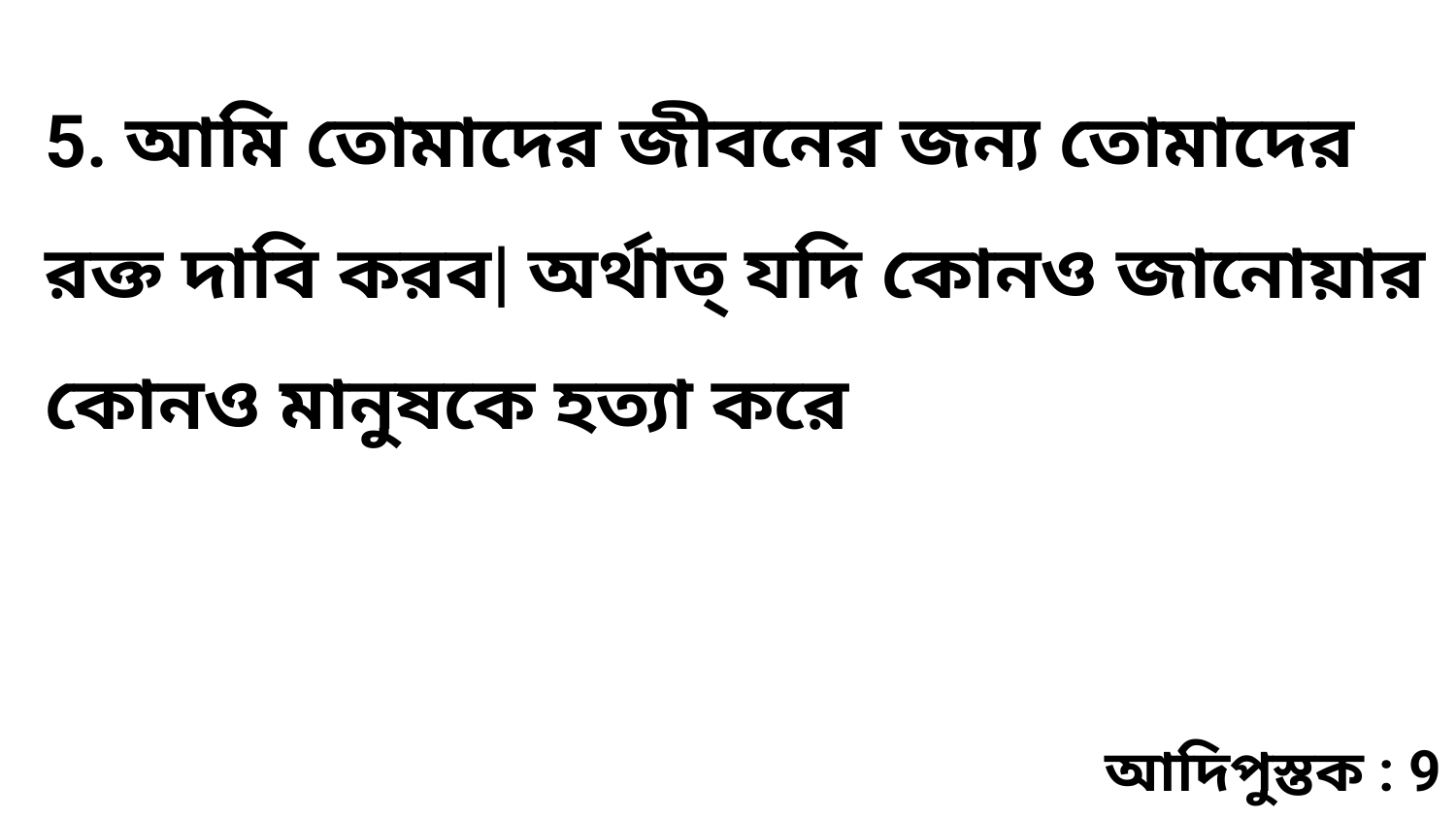

5. আমি তোমাদের জীবনের জন্য তোমাদের রক্ত দাবি করব| অর্থাত্‌ যদি কোনও জানোয়ার কোনও মানুষকে হত্যা করে
আদিপুস্তক : 9